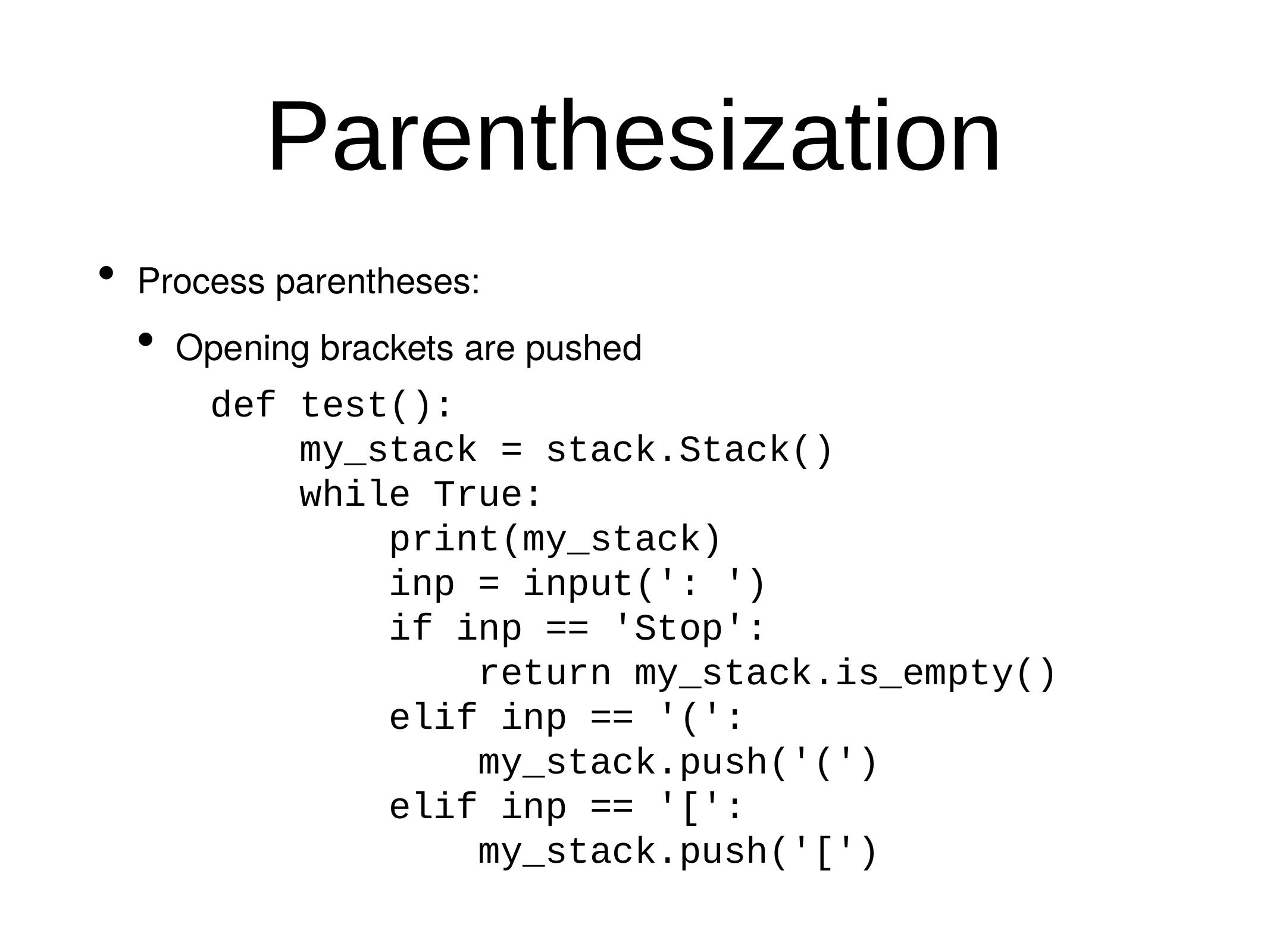

# Parenthesization
Process parentheses:
Opening brackets are pushed
def test():
    my_stack = stack.Stack()
    while True:
        print(my_stack)
        inp = input(': ')
        if inp == 'Stop':
            return my_stack.is_empty()
        elif inp == '(':
            my_stack.push('(')
        elif inp == '[':
            my_stack.push('[')